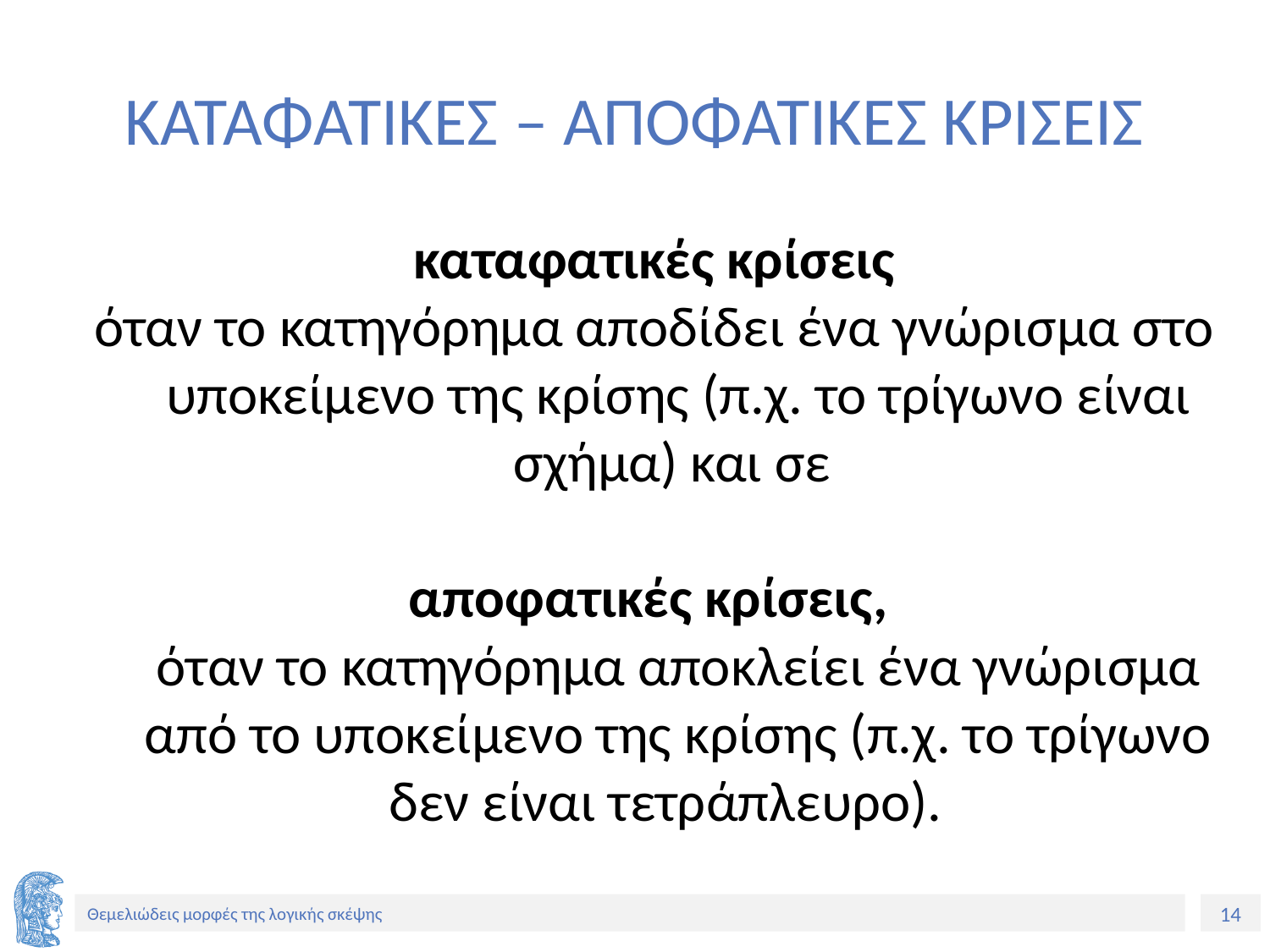

# ΚΑΤΑΦΑΤΙΚΕΣ – ΑΠΟΦΑΤΙΚΕΣ ΚΡΙΣΕΙΣ
καταφατικές κρίσεις
όταν το κατηγόρημα αποδίδει ένα γνώρισμα στο υποκείμενο της κρίσης (π.χ. το τρίγωνο είναι σχήμα) και σε

αποφατικές κρίσεις,
όταν το κατηγόρημα αποκλείει ένα γνώρισμα από το υποκείμενο της κρίσης (π.χ. το τρίγωνο δεν είναι τετράπλευρο).